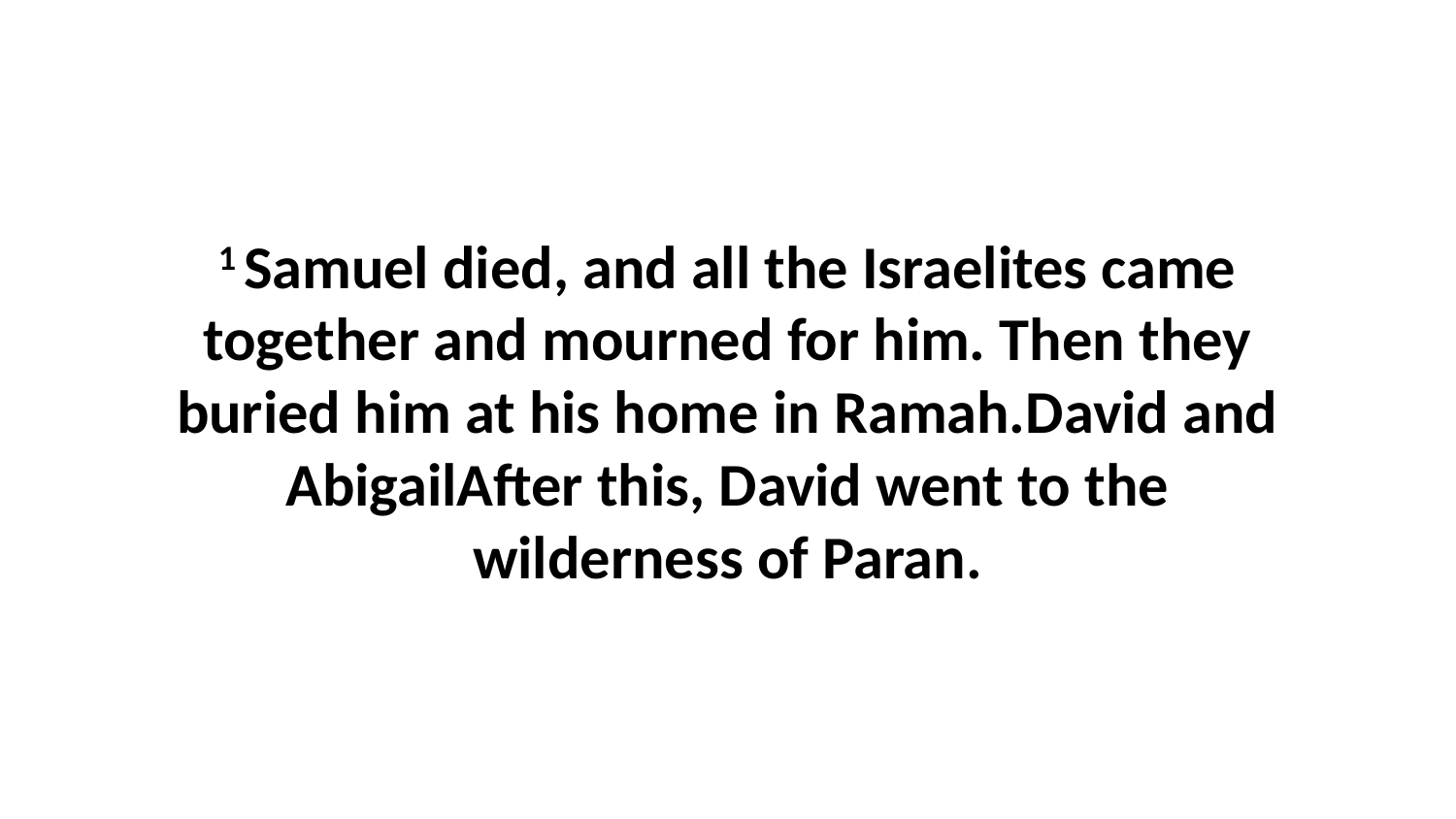

1 Samuel died, and all the Israelites came together and mourned for him. Then they buried him at his home in Ramah.David and AbigailAfter this, David went to the wilderness of Paran.